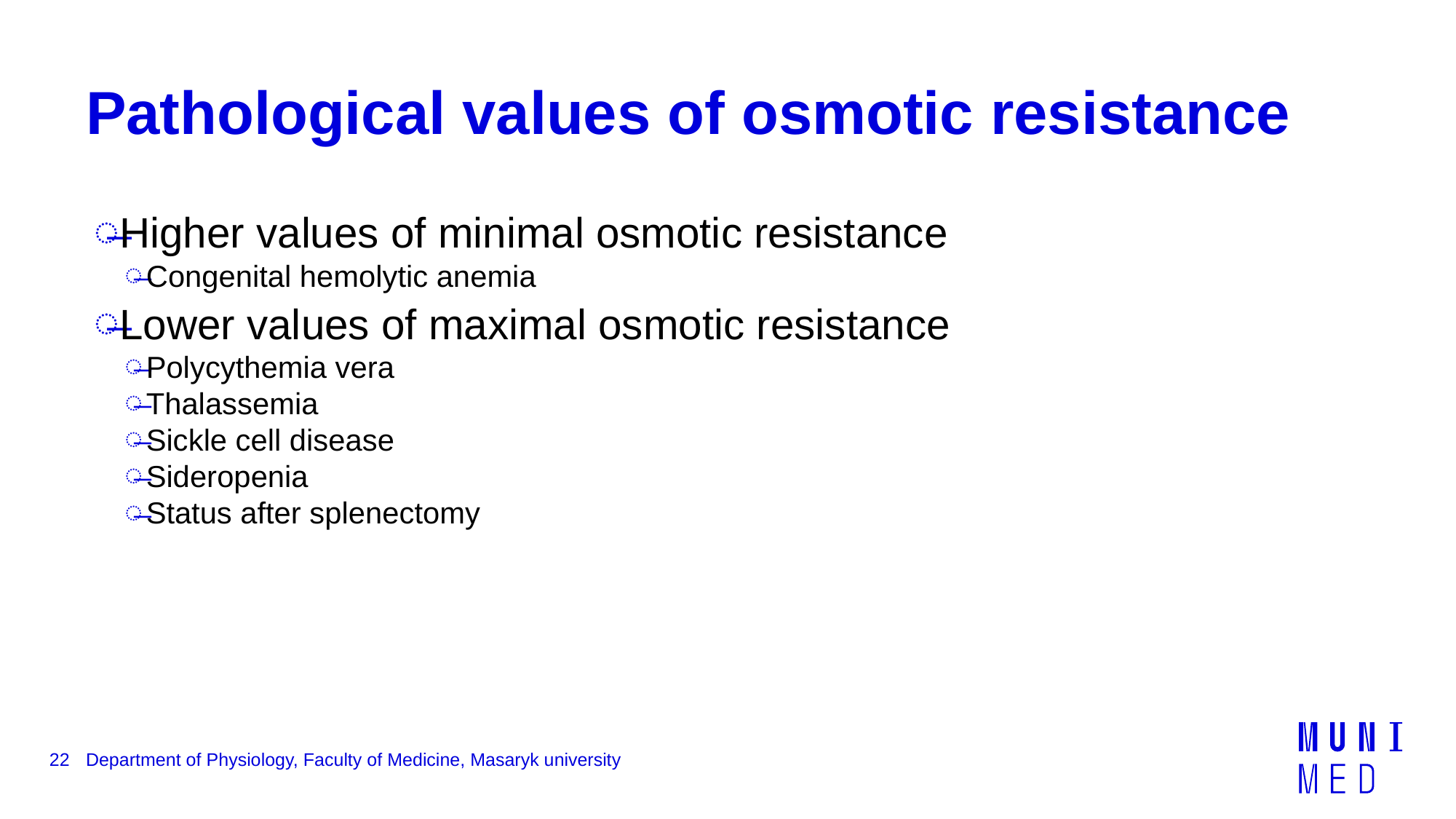

# Pathological values of osmotic resistance
Higher values of minimal osmotic resistance
Congenital hemolytic anemia
Lower values of maximal osmotic resistance
Polycythemia vera
Thalassemia
Sickle cell disease
Sideropenia
Status after splenectomy

22
Department of Physiology, Faculty of Medicine, Masaryk university